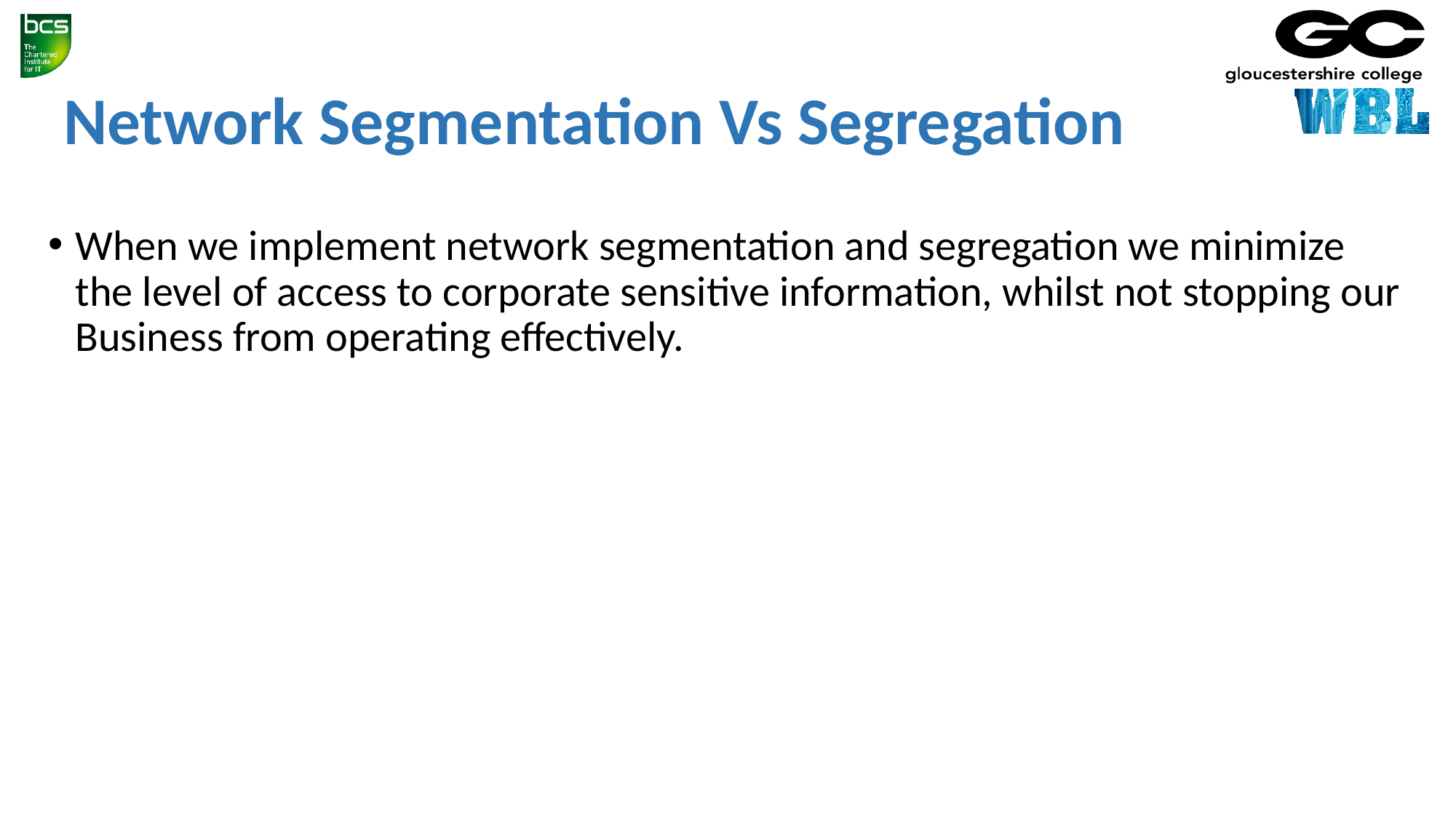

# Network Segmentation Vs Segregation
When we implement network segmentation and segregation we minimize the level of access to corporate sensitive information, whilst not stopping our Business from operating effectively.